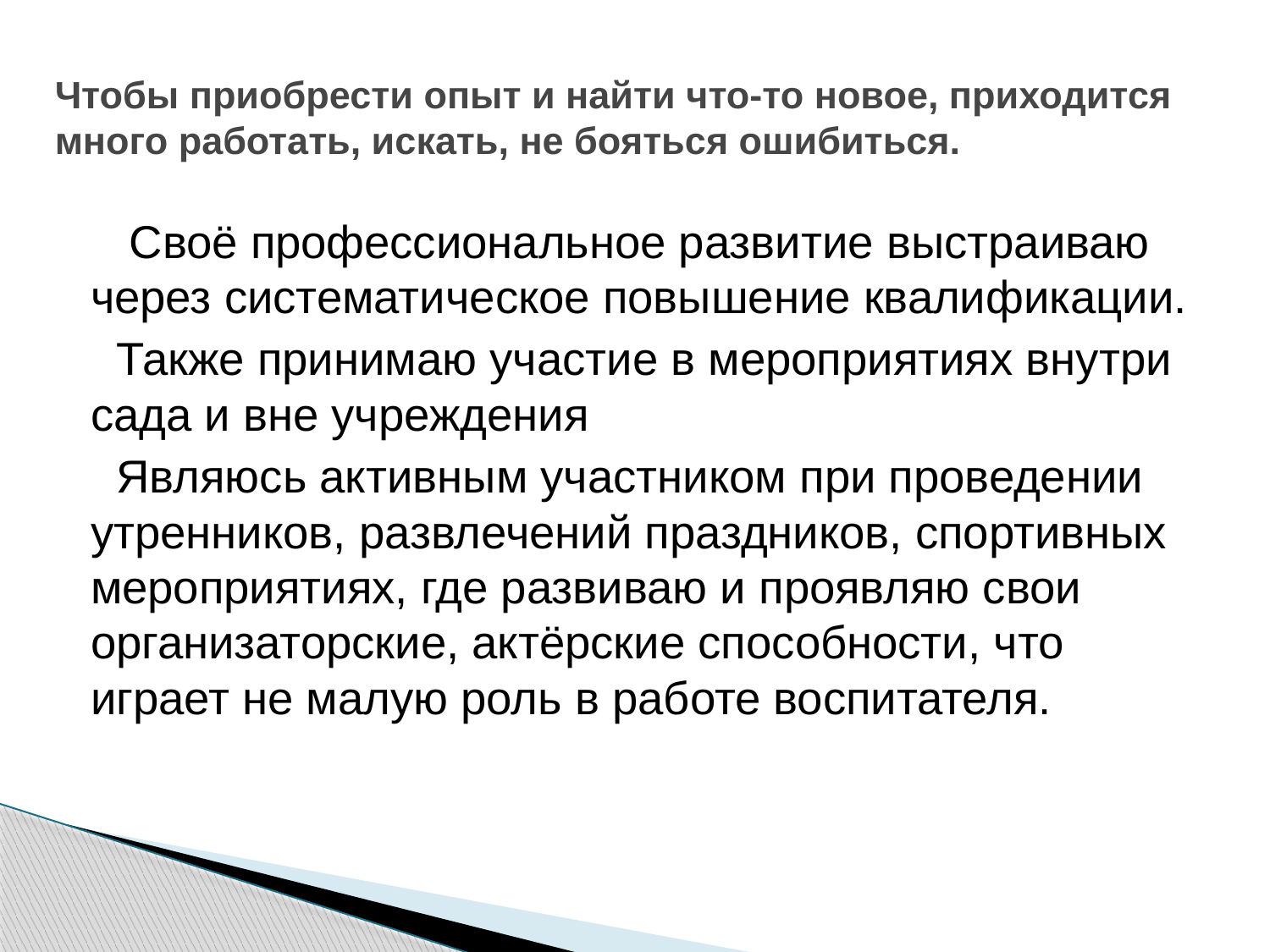

# Чтобы приобрести опыт и найти что-то новое, приходится много работать, искать, не бояться ошибиться.
   Своё профессиональное развитие выстраиваю через систематическое повышение квалификации.
  Также принимаю участие в мероприятиях внутри сада и вне учреждения
  Являюсь активным участником при проведении утренников, развлечений праздников, спортивных мероприятиях, где развиваю и проявляю свои организаторские, актёрские способности, что играет не малую роль в работе воспитателя.